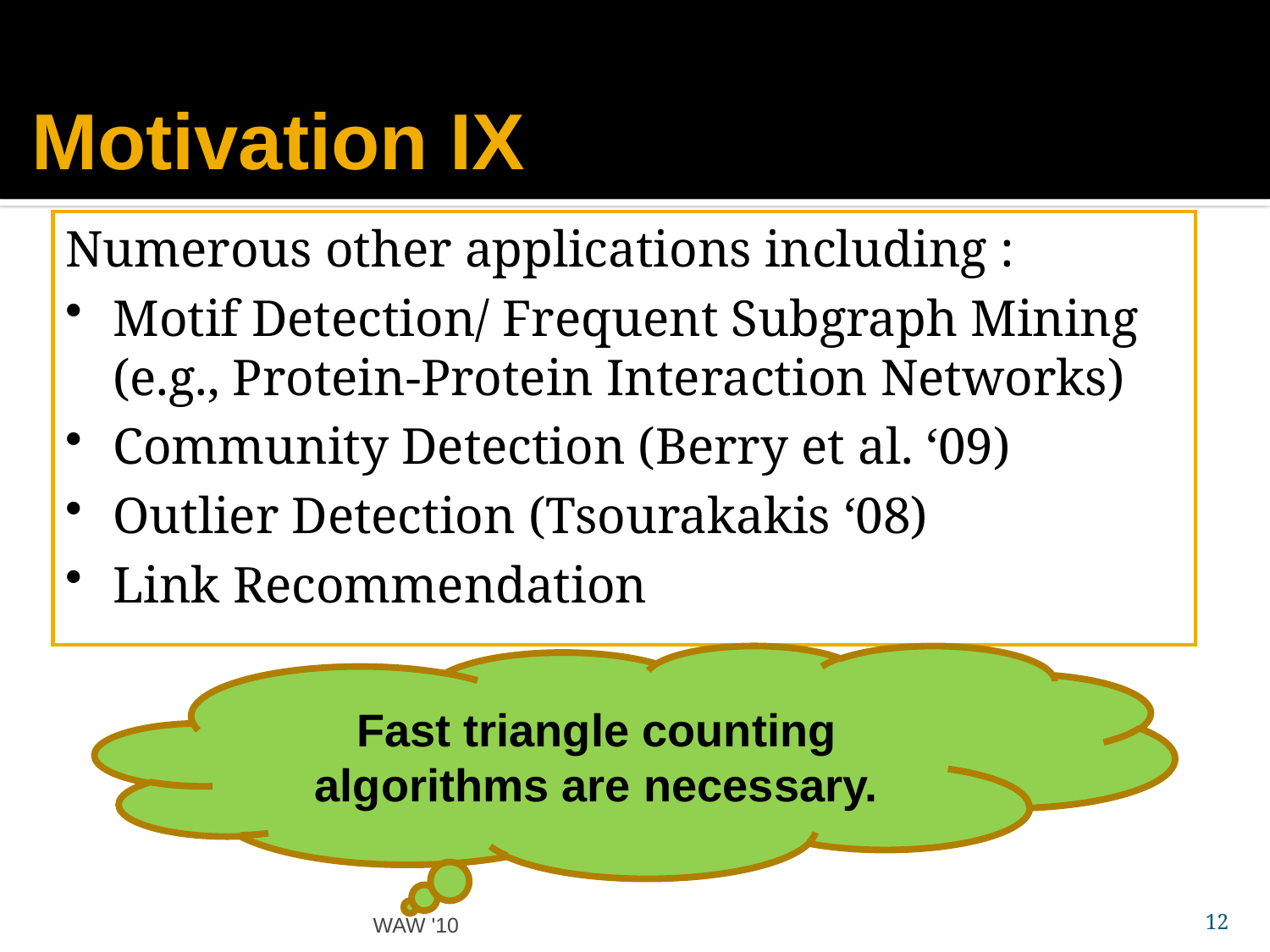

# Motivation IX
Numerous other applications including :
Motif Detection/ Frequent Subgraph Mining (e.g., Protein-Protein Interaction Networks)
Community Detection (Berry et al. ‘09)
Outlier Detection (Tsourakakis ‘08)
Link Recommendation
Fast triangle counting algorithms are necessary.
WAW '10
12